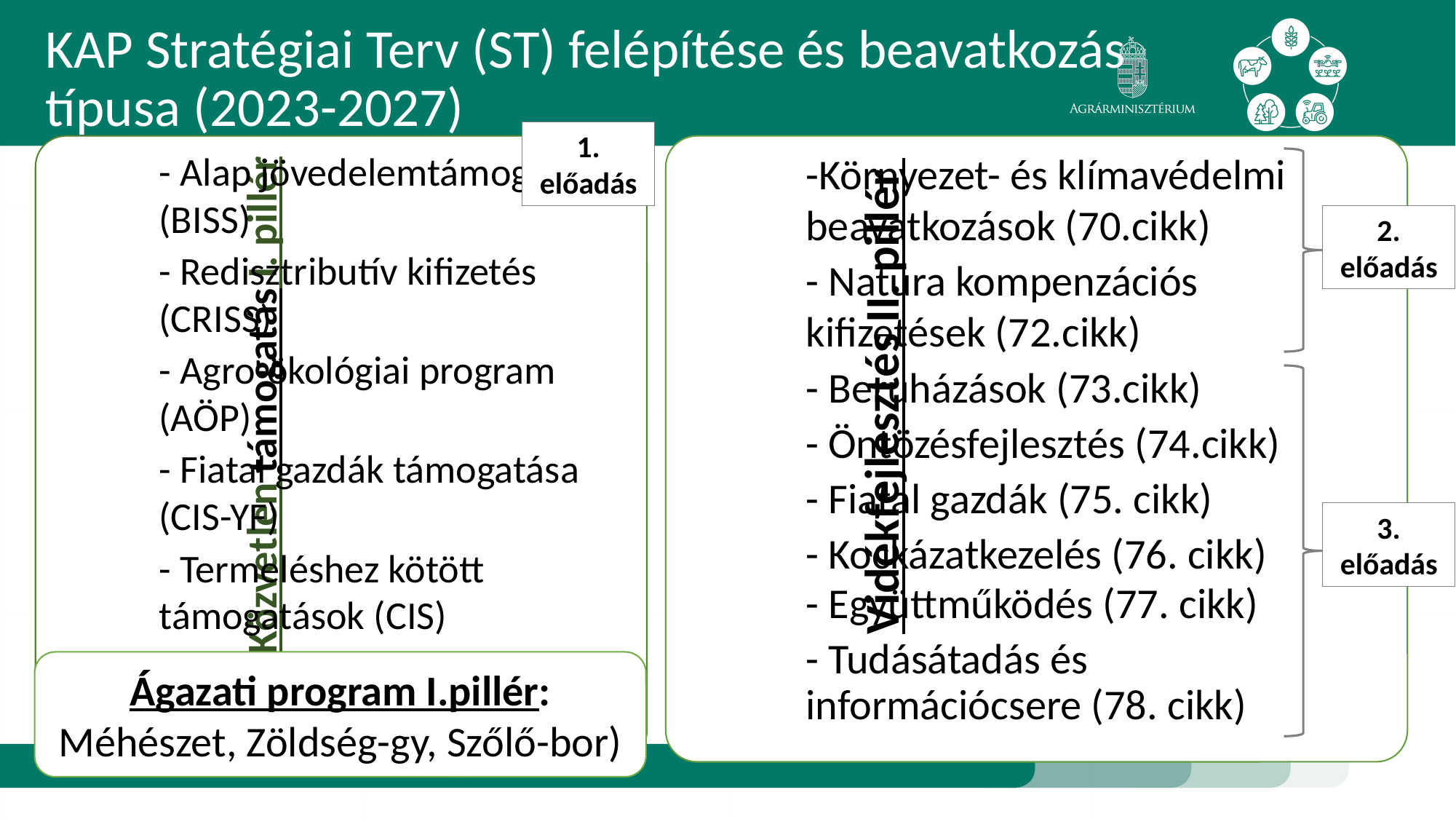

# KAP Stratégiai Terv (ST) felépítése és beavatkozás típusa (2023-2027)
1. előadás
Közvetlen támogatás I. pillér
- Alap jövedelemtámogatás (BISS)
- Redisztributív kifizetés (CRISS)
- Agro-ökológiai program (AÖP)
- Fiatal gazdák támogatása (CIS-YF)
- Termeléshez kötött támogatások (CIS)
Vidékfejlesztés II. pillér
-Környezet- és klímavédelmi beavatkozások (70.cikk)
- Natura kompenzációs kifizetések (72.cikk)
- Beruházások (73.cikk)
- Öntözésfejlesztés (74.cikk)
- Fiatal gazdák (75. cikk)
- Kockázatkezelés (76. cikk)
- Együttműködés (77. cikk)
- Tudásátadás és információcsere (78. cikk)

2. előadás

3. előadás
Ágazati program I.pillér: Méhészet, Zöldség-gy, Szőlő-bor)